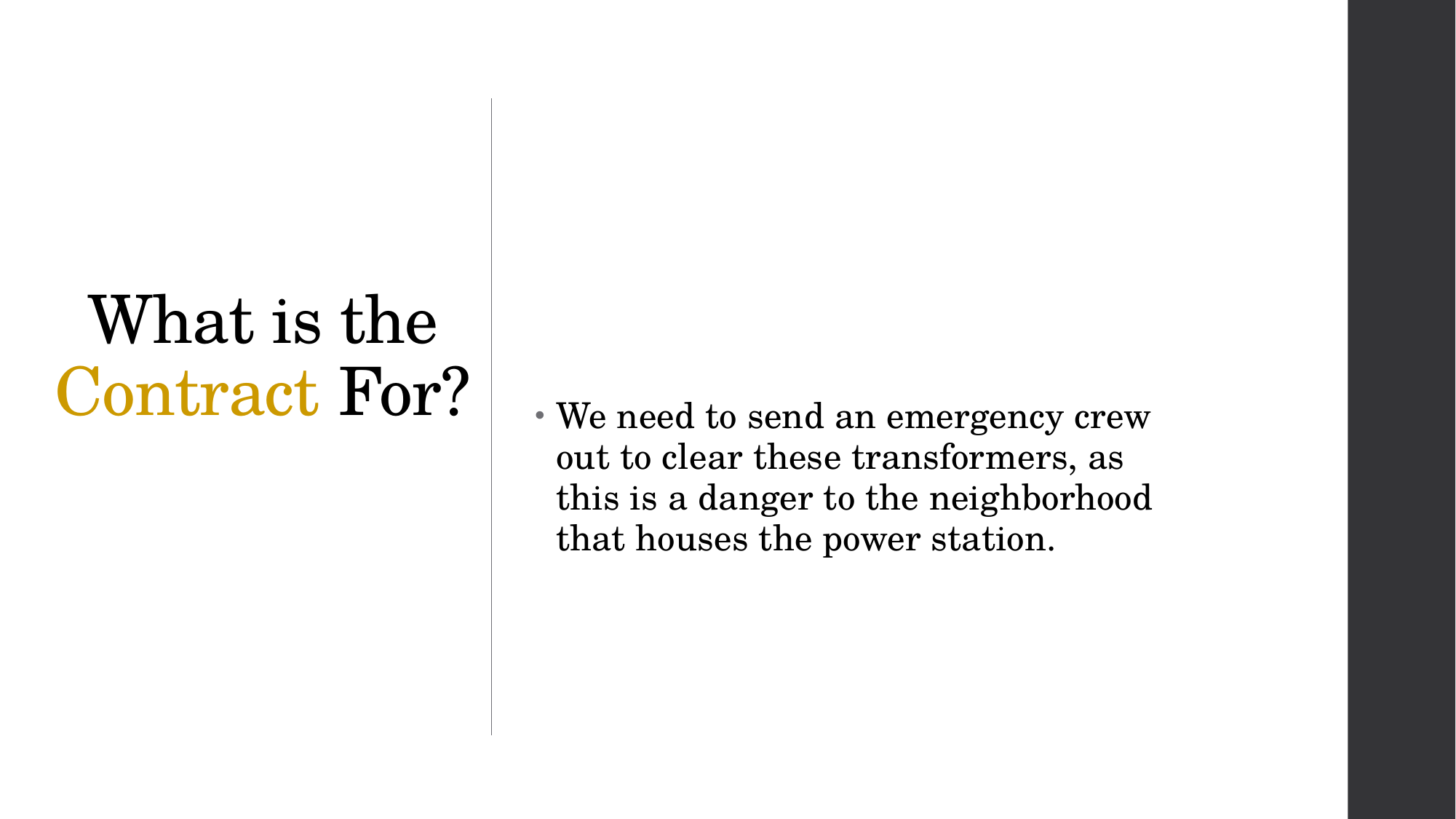

# What is the Contract For?

We need to send an emergency crew out to clear these transformers, as this is a danger to the neighborhood that houses the power station.